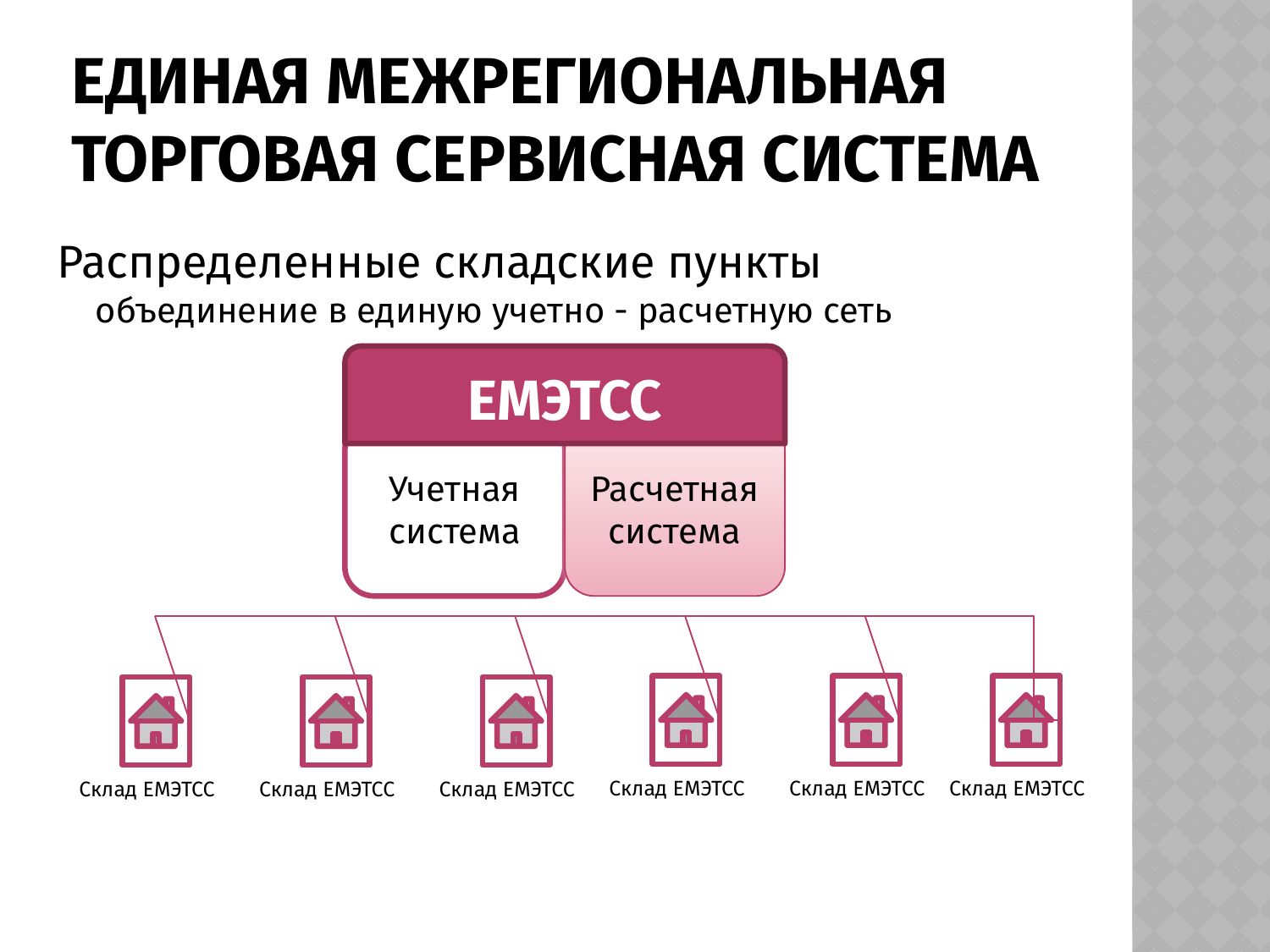

# Единая межрегиональная торговая сервисная система
Распределенные складские пункты
объединение в единую учетно - расчетную сеть

ЕМЭТСС
Расчетная система
Учетная система

Склад ЕМЭТСС

Склад ЕМЭТСС

Склад ЕМЭТСС

Склад ЕМЭТСС

Склад ЕМЭТСС

Склад ЕМЭТСС